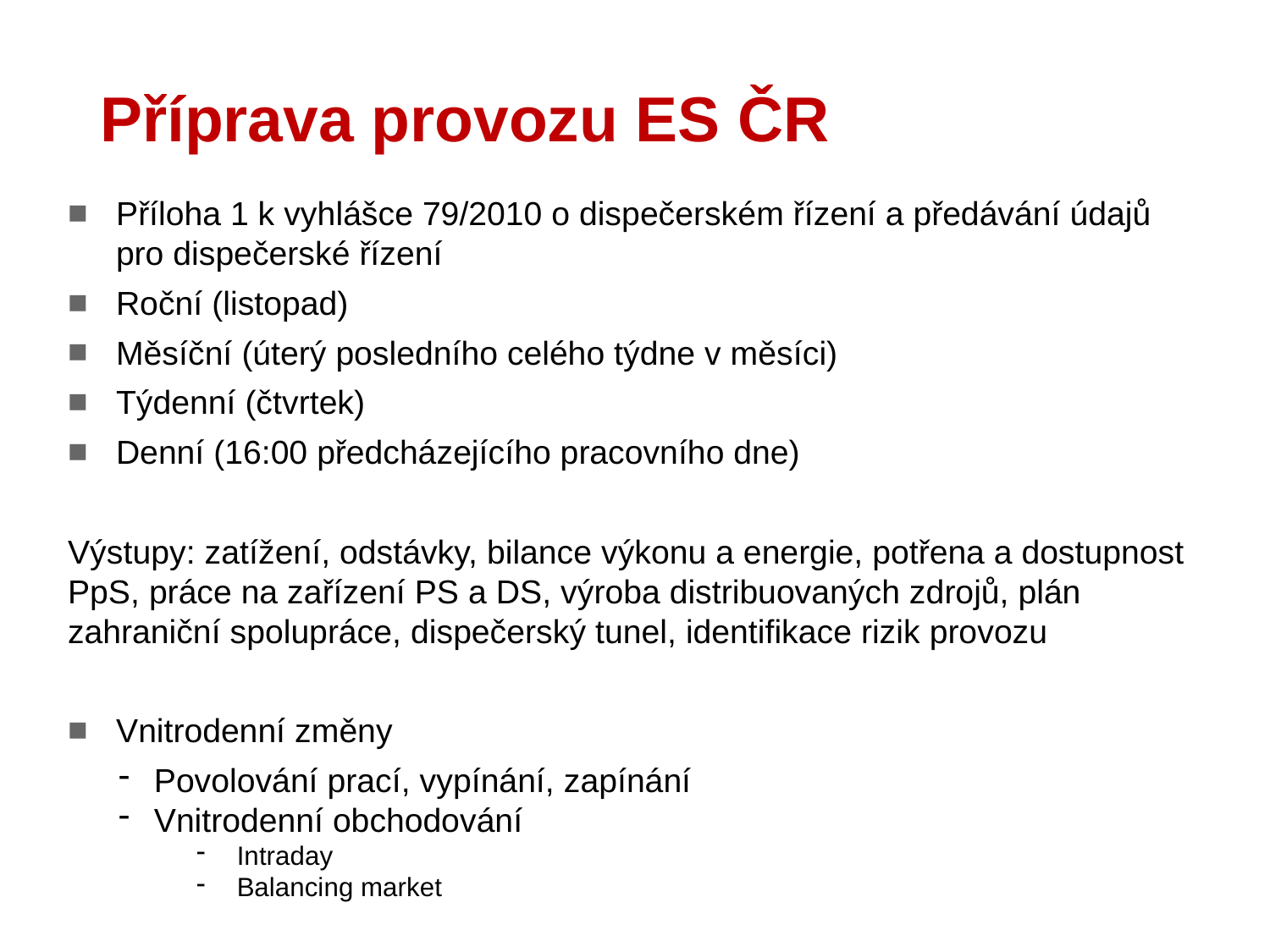

# Příprava provozu ES ČR
Příloha 1 k vyhlášce 79/2010 o dispečerském řízení a předávání údajů pro dispečerské řízení
Roční (listopad)
Měsíční (úterý posledního celého týdne v měsíci)
Týdenní (čtvrtek)
Denní (16:00 předcházejícího pracovního dne)

Výstupy: zatížení, odstávky, bilance výkonu a energie, potřena a dostupnost PpS, práce na zařízení PS a DS, výroba distribuovaných zdrojů, plán zahraniční spolupráce, dispečerský tunel, identifikace rizik provozu

Vnitrodenní změny
Povolování prací, vypínání, zapínání
Vnitrodenní obchodování
Intraday
Balancing market